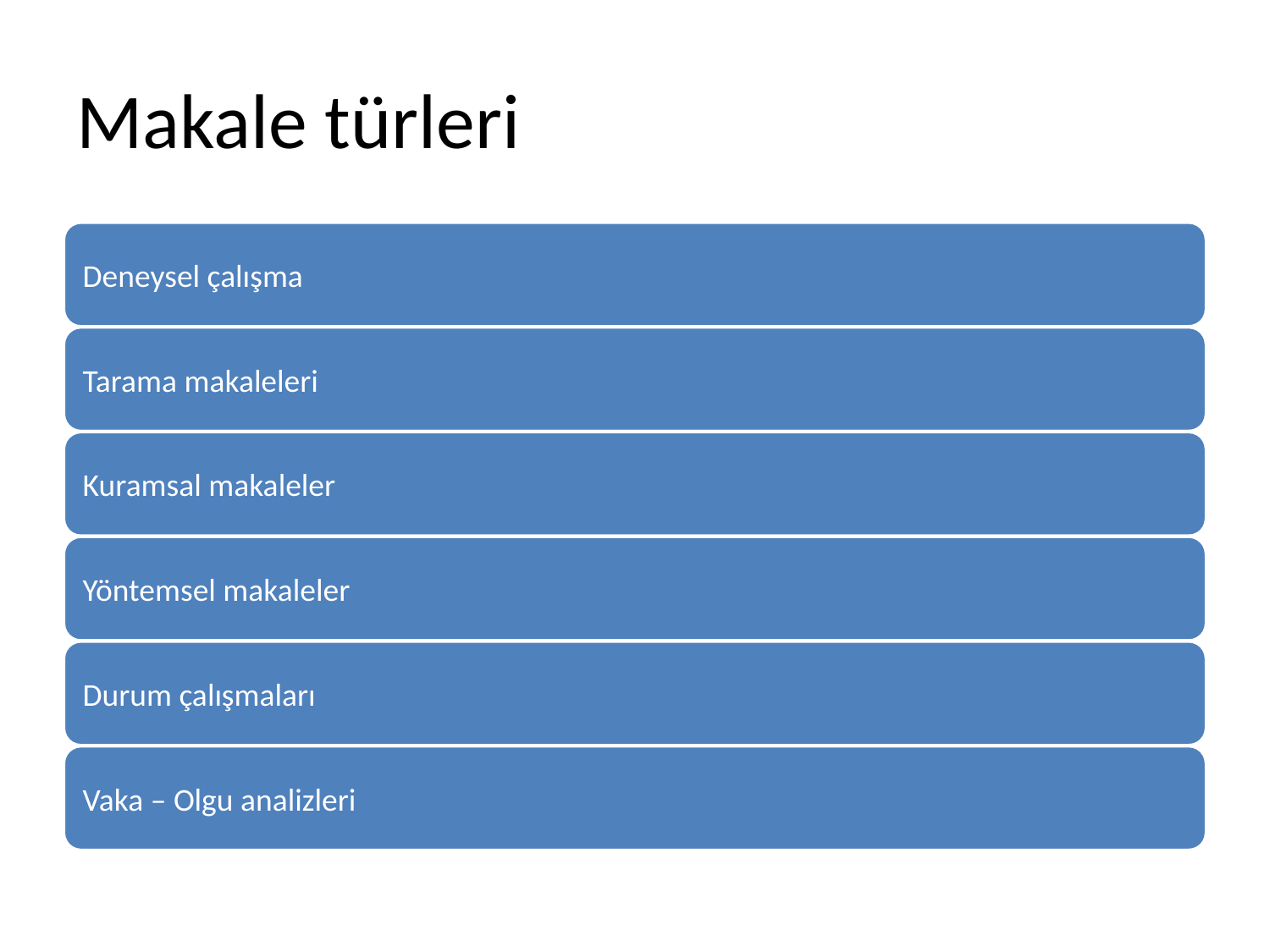

# Makale türleri
Deneysel çalışma
Tarama makaleleri
Kuramsal makaleler
Yöntemsel makaleler
Durum çalışmaları
Vaka – Olgu analizleri